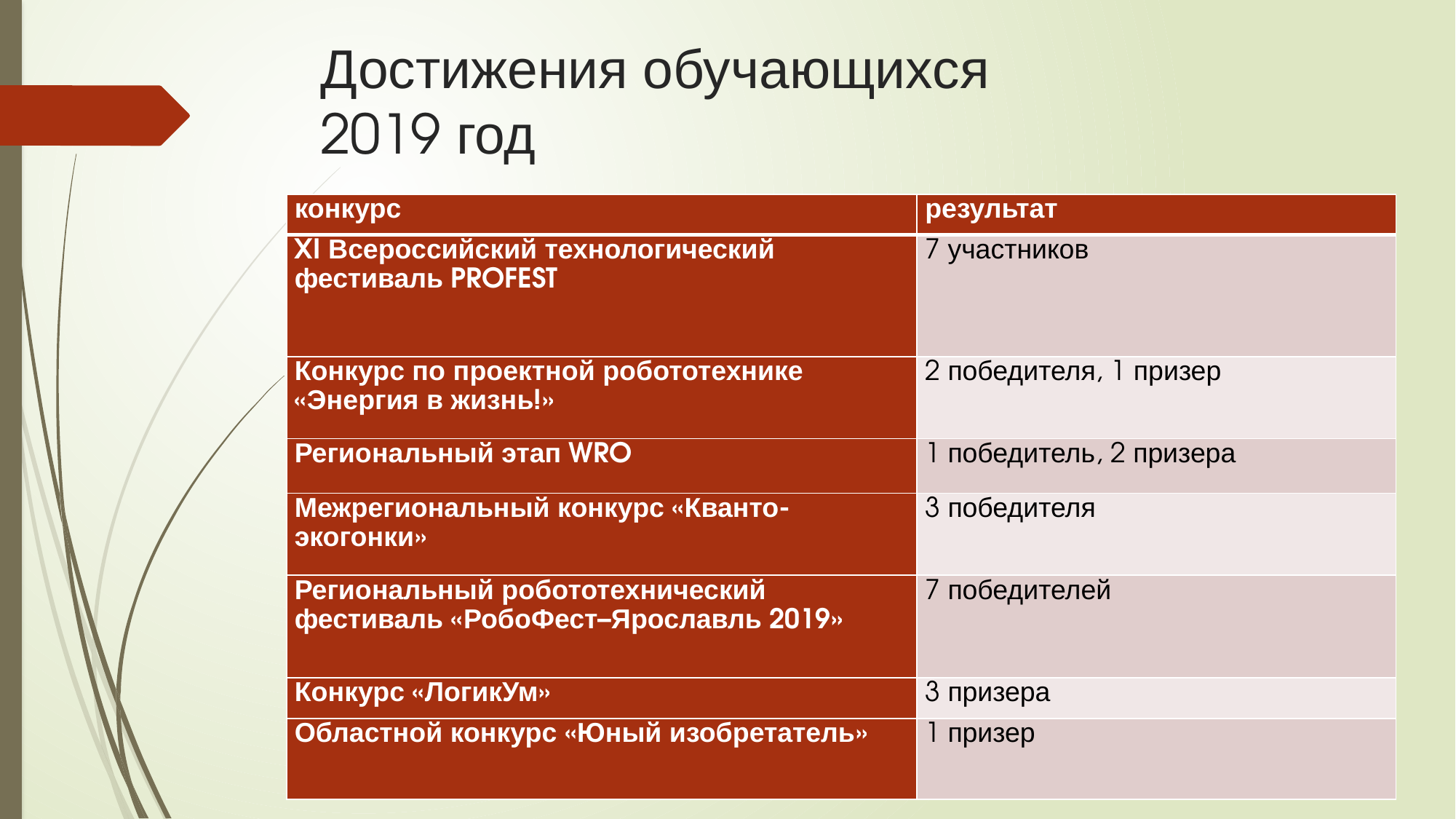

# Достижения обучающихся 2019 год
| конкурс | результат |
| --- | --- |
| XI Всероссийский технологический фестиваль PROFEST | 7 участников |
| Конкурс по проектной робототехнике «Энергия в жизнь!» | 2 победителя, 1 призер |
| Региональный этап WRO | 1 победитель, 2 призера |
| Межрегиональный конкурс «Кванто-экогонки» | 3 победителя |
| Региональный робототехнический фестиваль «РобоФест–Ярославль 2019» | 7 победителей |
| Конкурс «ЛогикУм» | 3 призера |
| Областной конкурс «Юный изобретатель» | 1 призер |